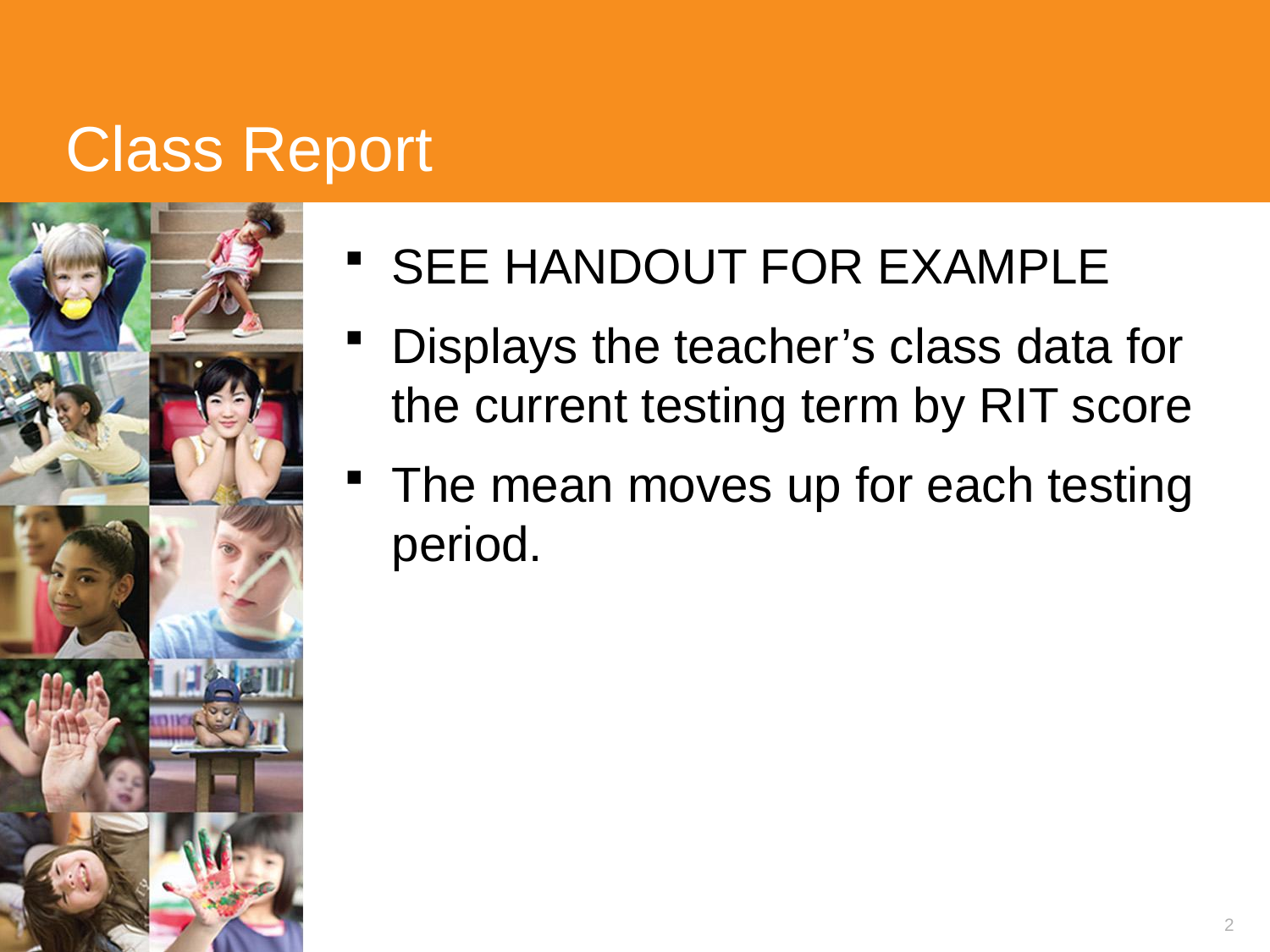

# Class Report
SEE HANDOUT FOR EXAMPLE
Displays the teacher’s class data for the current testing term by RIT score
The mean moves up for each testing period.
2